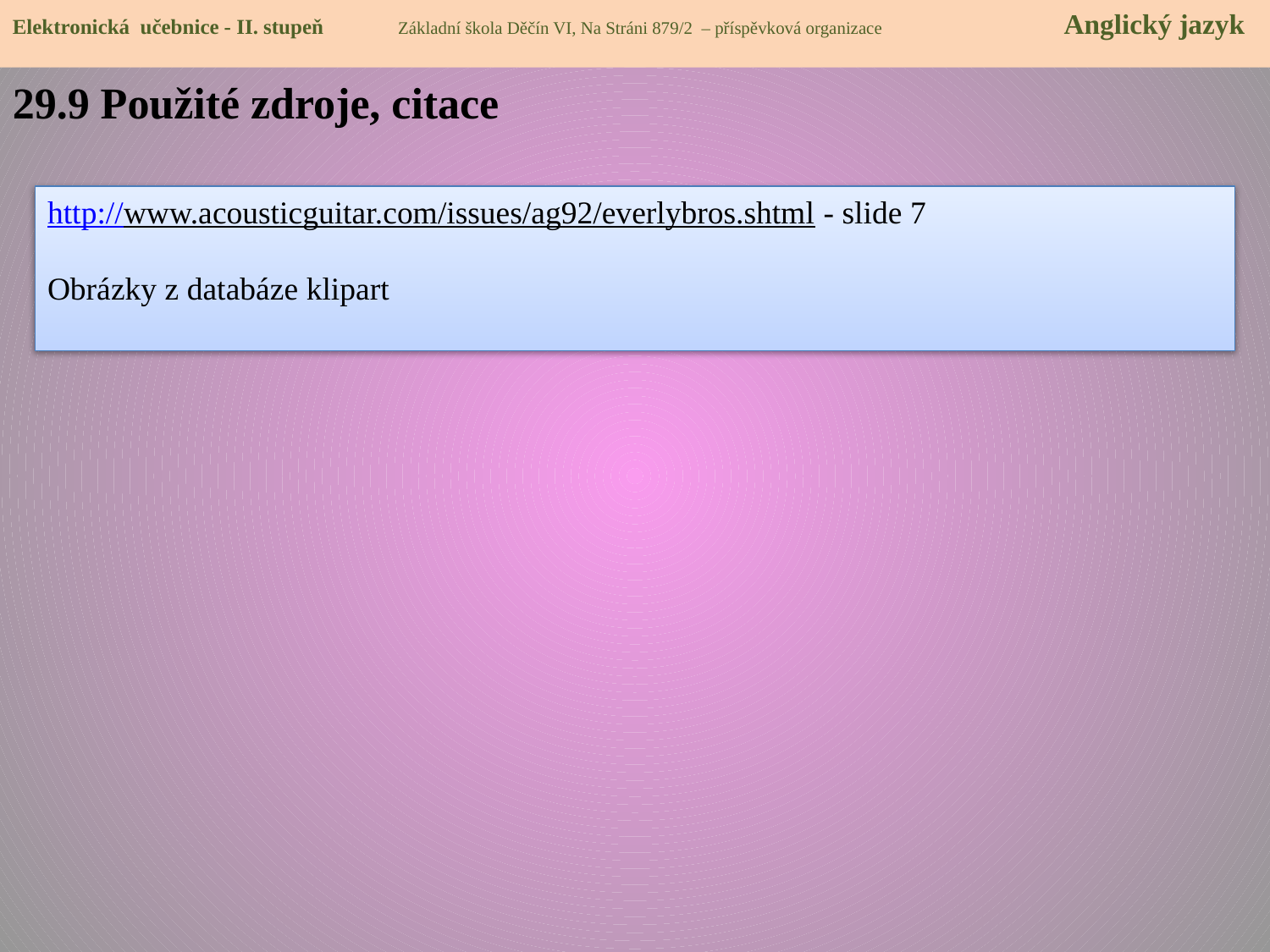

Elektronická  učebnice - II. stupeň              Základní škola Děčín VI, Na Stráni 879/2  – příspěvková organizace                                	        Anglický jazyk

29.9 Použité zdroje, citace
http://www.acousticguitar.com/issues/ag92/everlybros.shtml - slide 7

Obrázky z databáze klipart